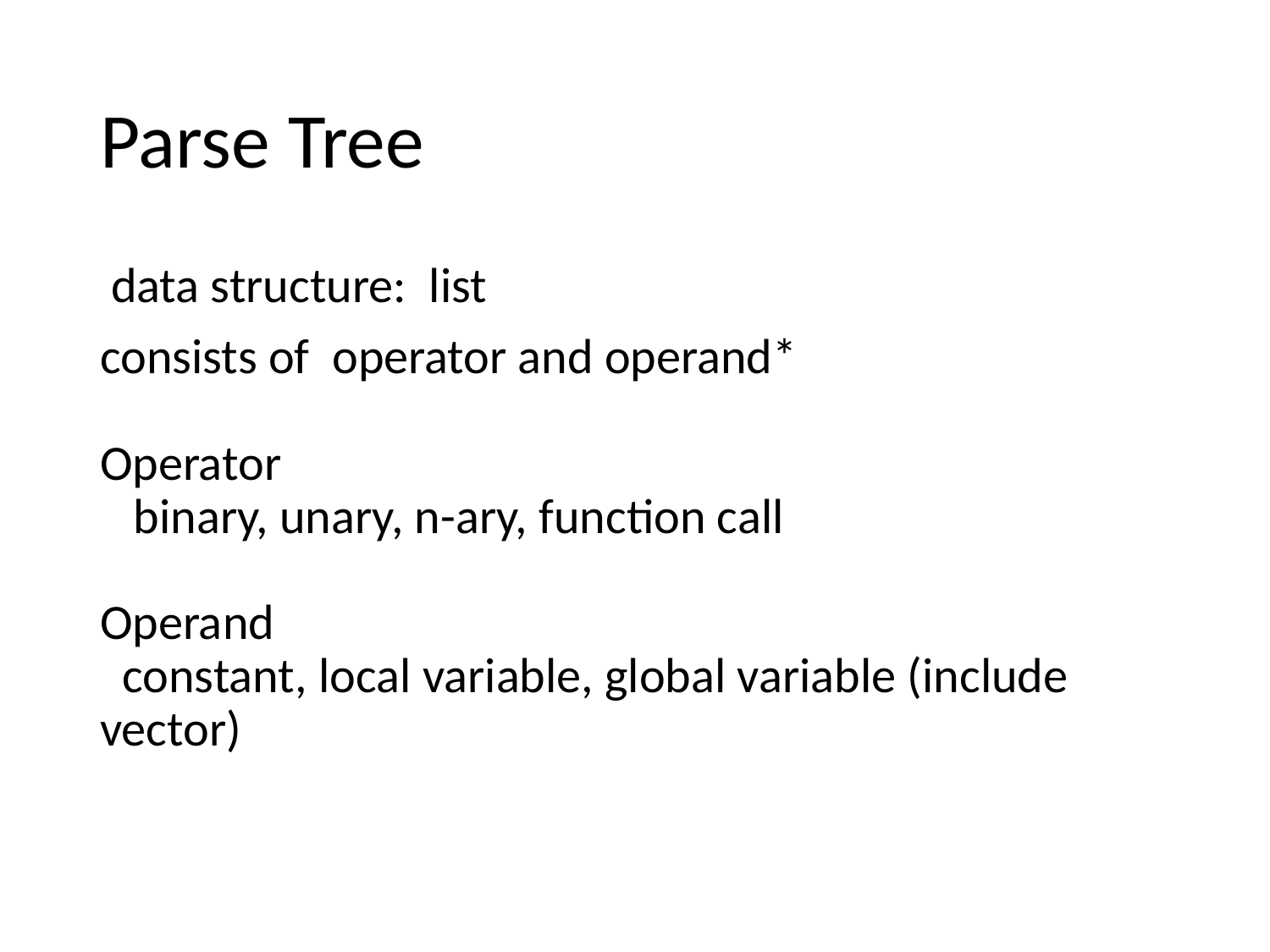

# Parse Tree
 data structure:  list
consists of  operator and operand*
Operator
   binary, unary, n-ary, function call
Operand
  constant, local variable, global variable (include vector)